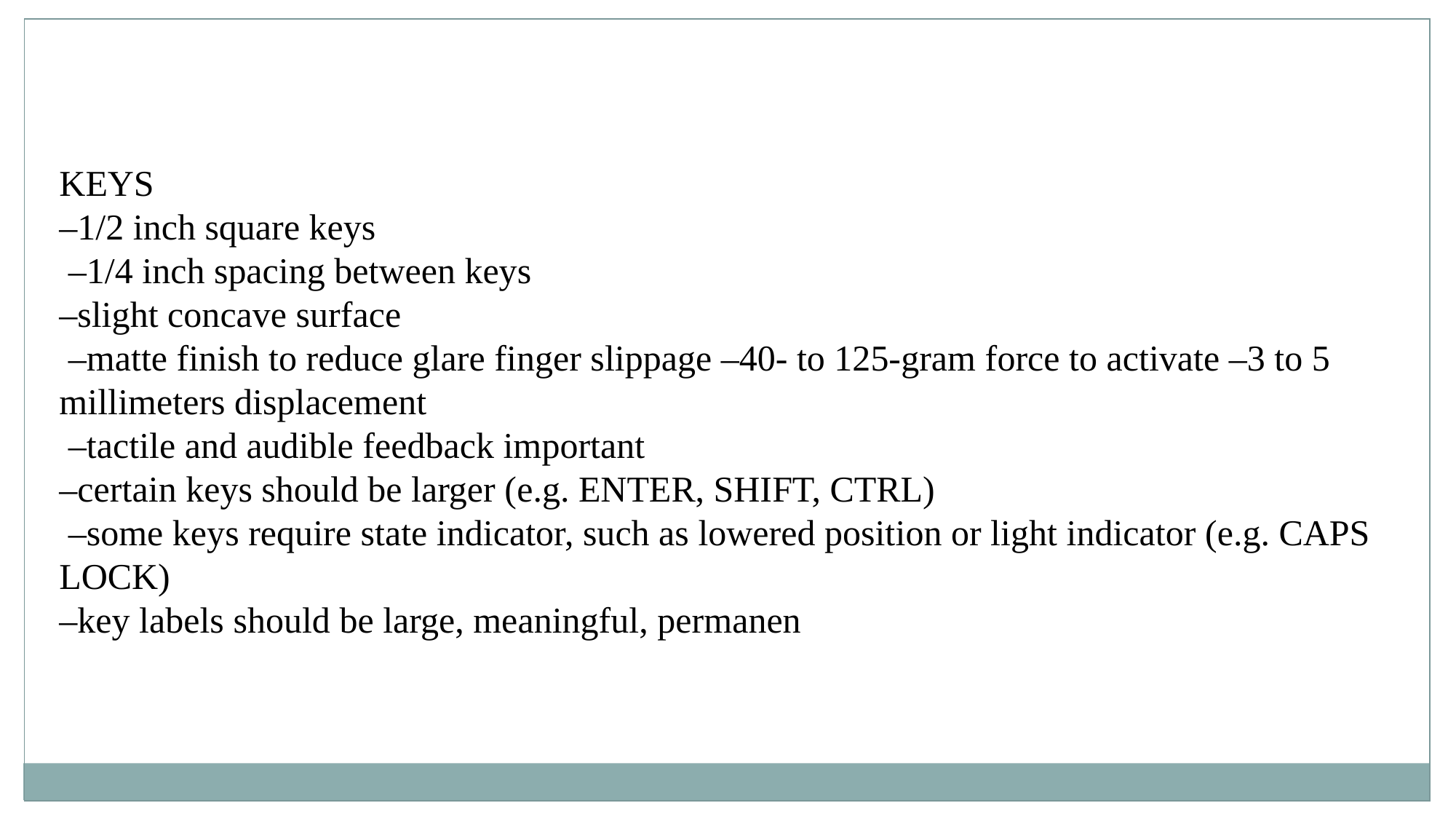

KEYS
–1/2 inch square keys
 –1/4 inch spacing between keys
–slight concave surface
 –matte finish to reduce glare finger slippage –40- to 125-gram force to activate –3 to 5 millimeters displacement
 –tactile and audible feedback important
–certain keys should be larger (e.g. ENTER, SHIFT, CTRL)
 –some keys require state indicator, such as lowered position or light indicator (e.g. CAPS LOCK)
–key labels should be large, meaningful, permanen